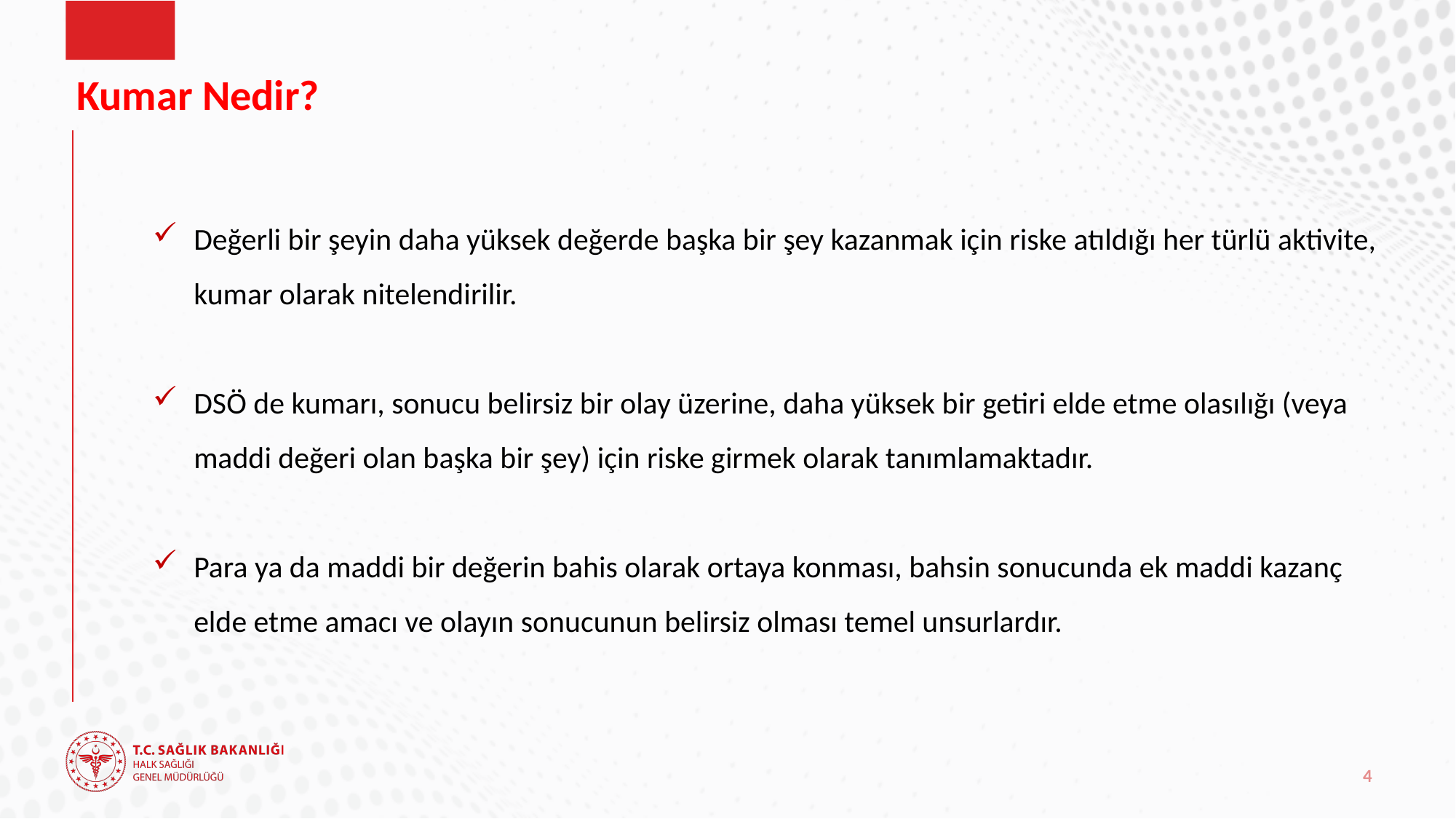

# Kumar Nedir?

Değerli bir şeyin daha yüksek değerde başka bir şey kazanmak için riske atıldığı her türlü aktivite, kumar olarak nitelendirilir.

DSÖ de kumarı, sonucu belirsiz bir olay üzerine, daha yüksek bir getiri elde etme olasılığı (veya maddi değeri olan başka bir şey) için riske girmek olarak tanımlamaktadır.

Para ya da maddi bir değerin bahis olarak ortaya konması, bahsin sonucunda ek maddi kazanç elde etme amacı ve olayın sonucunun belirsiz olması temel unsurlardır.
4